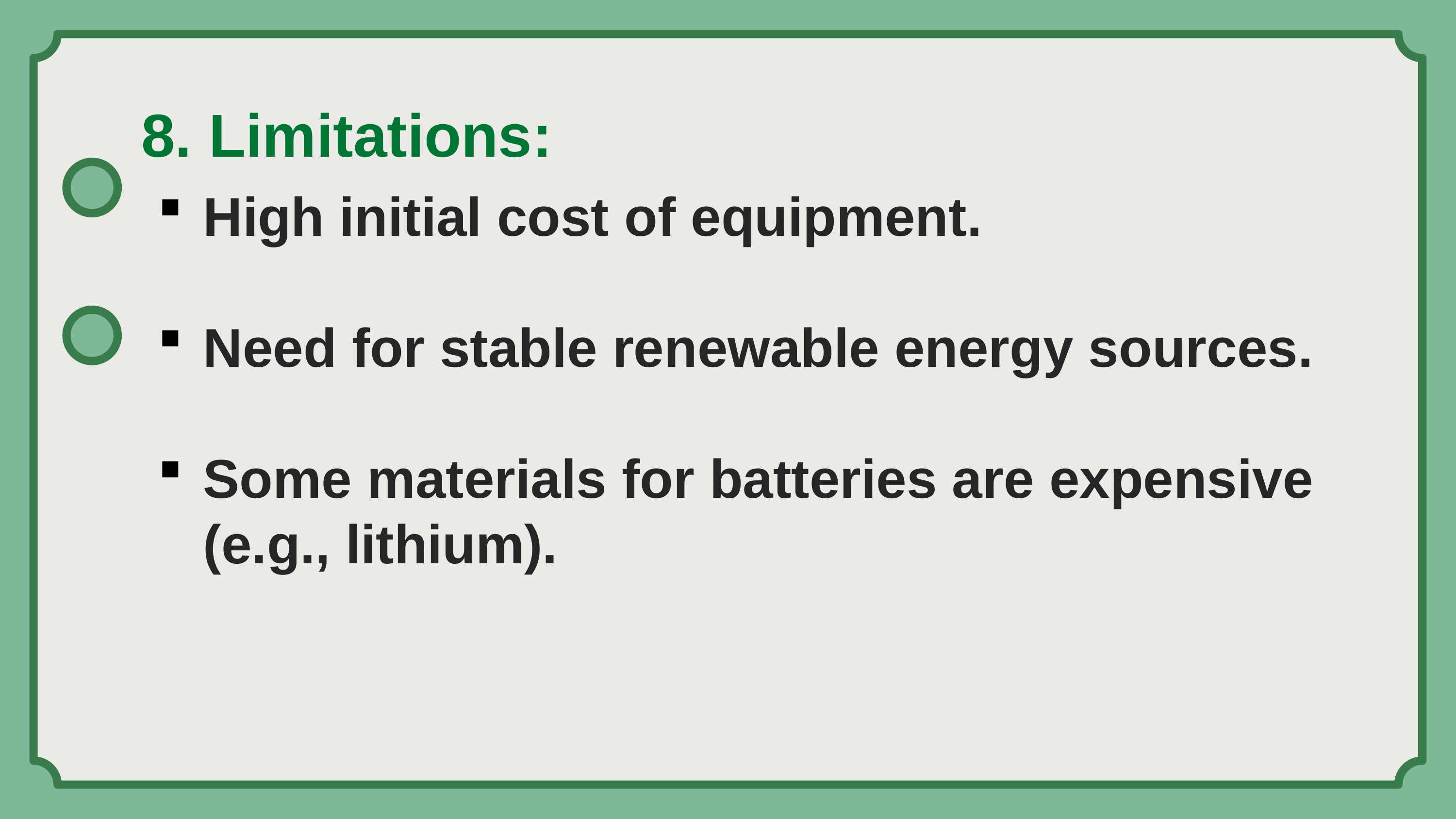

8. Limitations:

High initial cost of equipment.
Need for stable renewable energy sources.

Some materials for batteries are expensive (e.g., lithium).